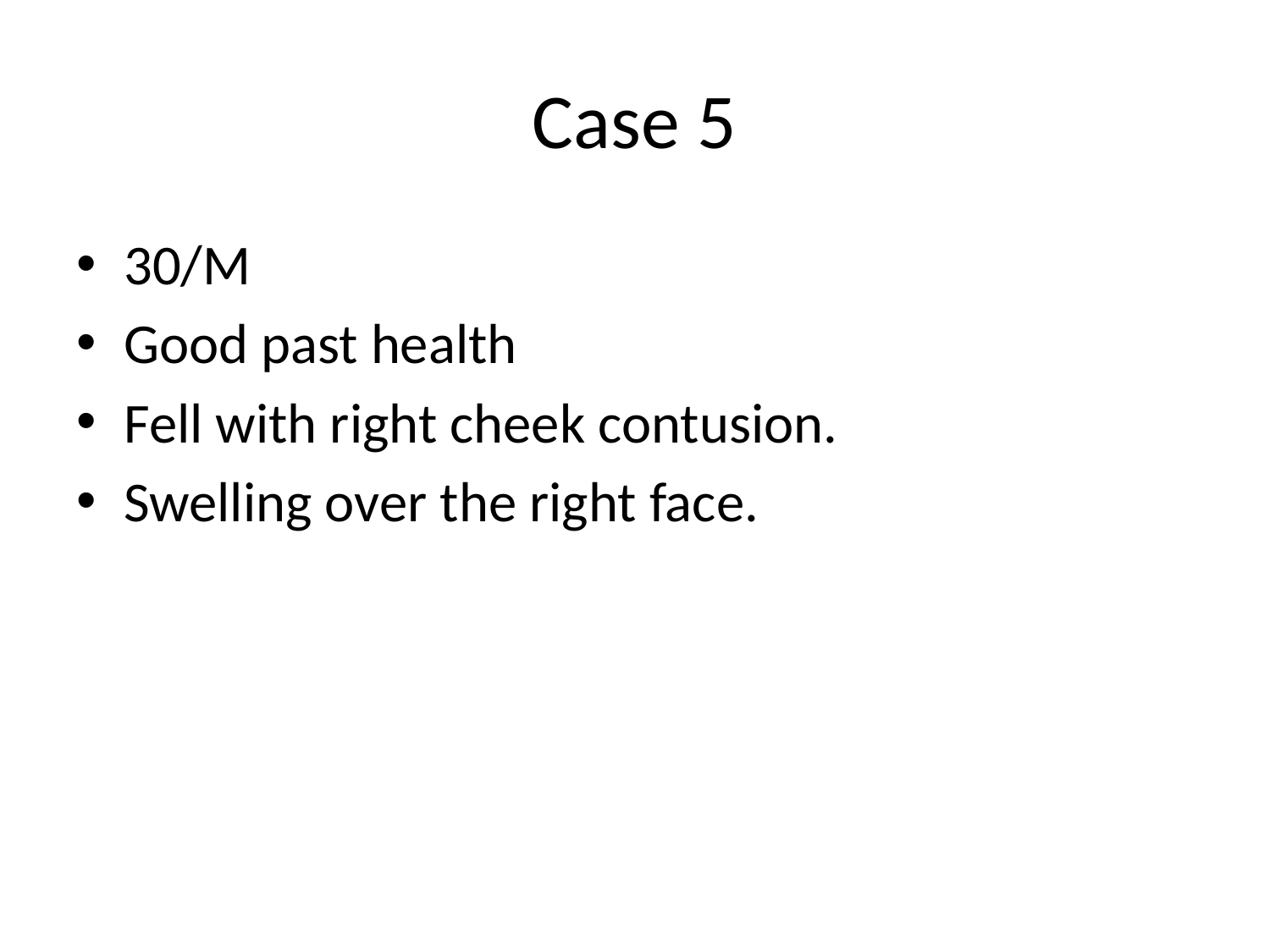

# Case 5
30/M
Good past health
Fell with right cheek contusion.
Swelling over the right face.